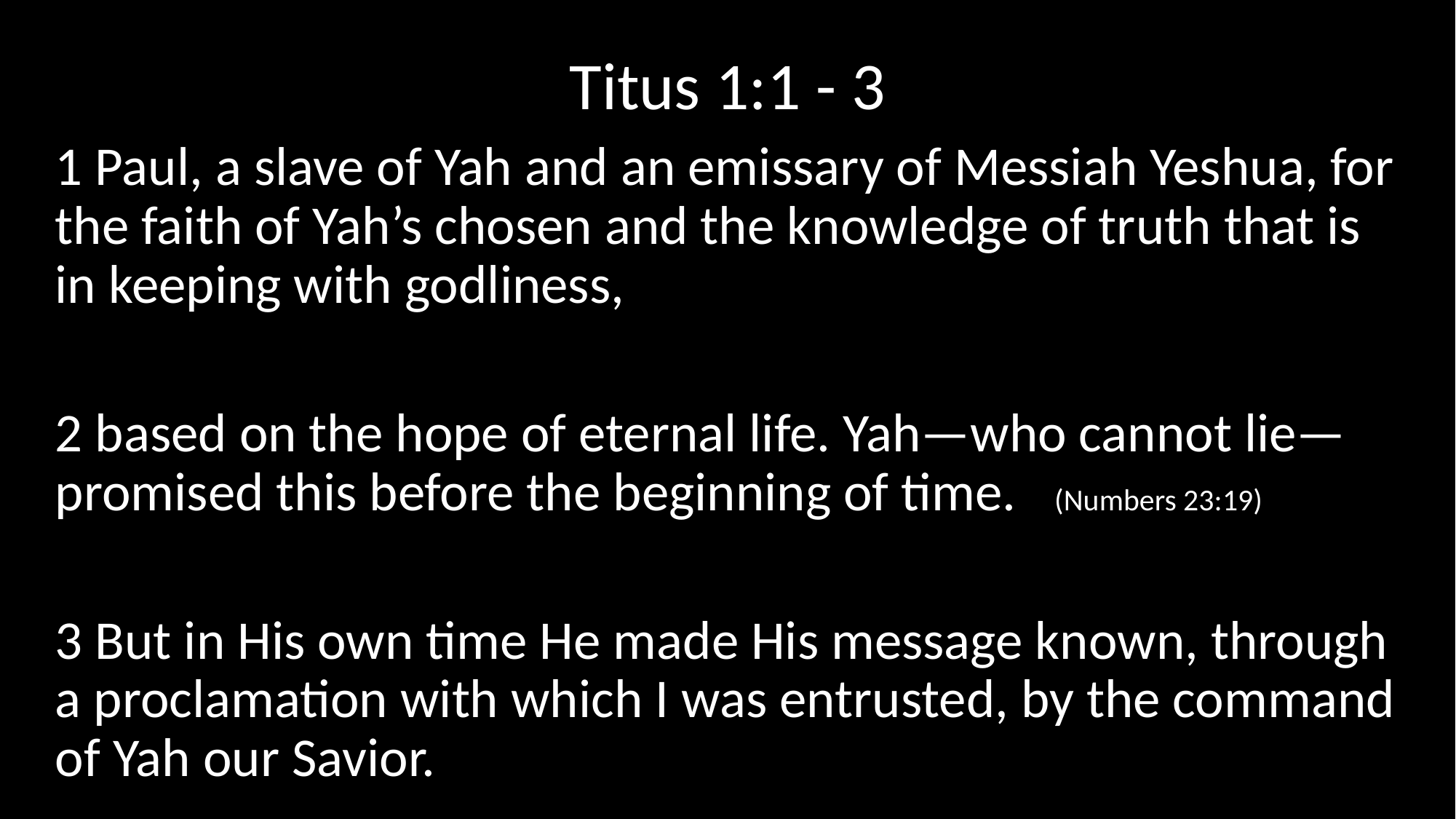

# Titus 1:1 - 3
1 Paul, a slave of Yah and an emissary of Messiah Yeshua, for the faith of Yah’s chosen and the knowledge of truth that is in keeping with godliness,

2 based on the hope of eternal life. Yah—who cannot lie—promised this before the beginning of time.   (Numbers 23:19)

3 But in His own time He made His message known, through a proclamation with which I was entrusted, by the command of Yah our Savior.